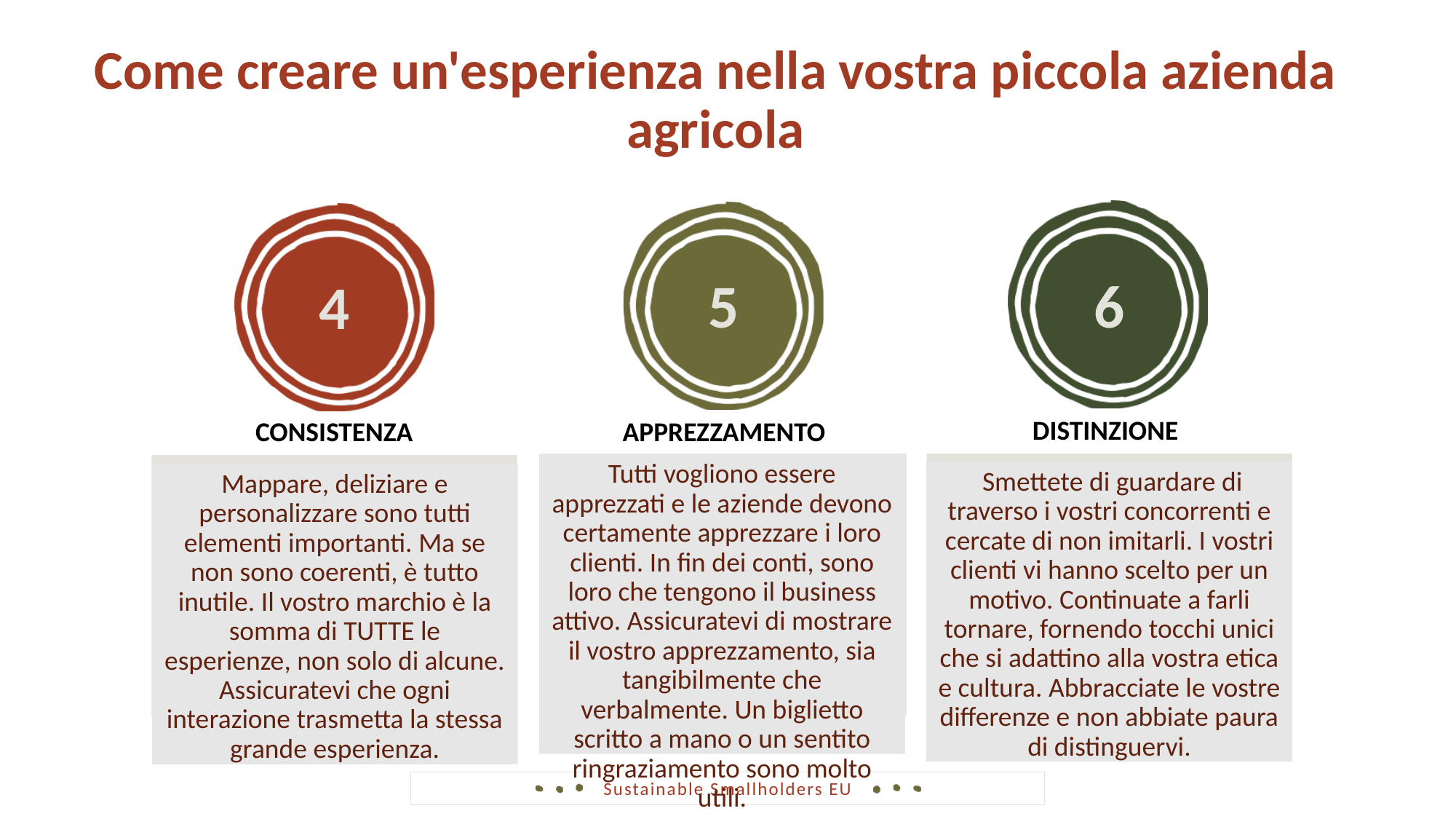

Come creare un'esperienza nella vostra piccola azienda agricola

5
6
4
DISTINZIONE
CONSISTENZA
APPREZZAMENTO
Tutti vogliono essere apprezzati e le aziende devono certamente apprezzare i loro clienti. In fin dei conti, sono loro che tengono il business attivo. Assicuratevi di mostrare il vostro apprezzamento, sia tangibilmente che verbalmente. Un biglietto scritto a mano o un sentito ringraziamento sono molto utili.

 Smettete di guardare di traverso i vostri concorrenti e cercate di non imitarli. I vostri clienti vi hanno scelto per un motivo. Continuate a farli tornare, fornendo tocchi unici che si adattino alla vostra etica e cultura. Abbracciate le vostre differenze e non abbiate paura di distinguervi.

Mappare, deliziare e personalizzare sono tutti elementi importanti. Ma se non sono coerenti, è tutto inutile. Il vostro marchio è la somma di TUTTE le esperienze, non solo di alcune. Assicuratevi che ogni interazione trasmetta la stessa grande esperienza.